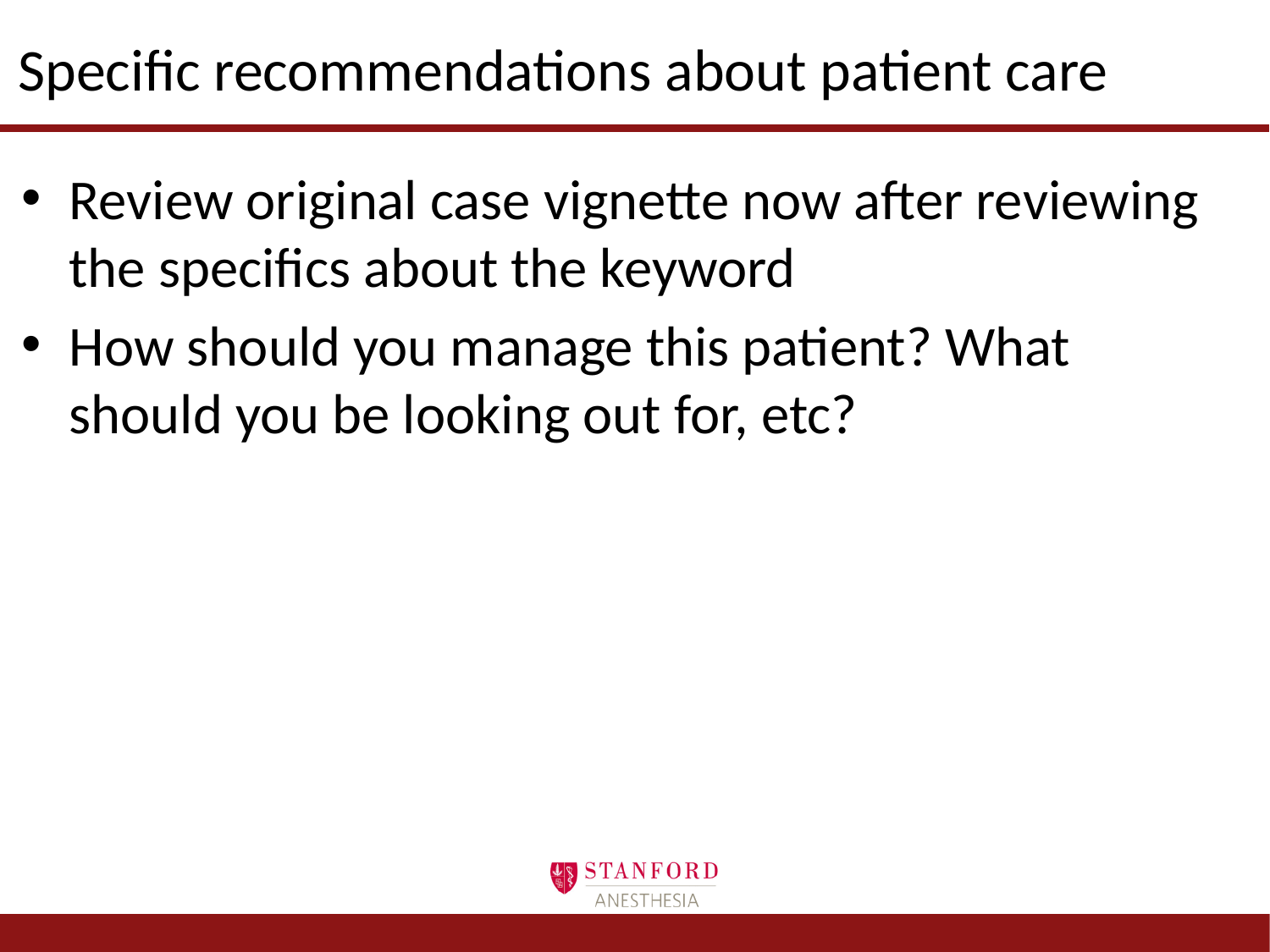

# Specific recommendations about patient care
Review original case vignette now after reviewing the specifics about the keyword
How should you manage this patient? What should you be looking out for, etc?